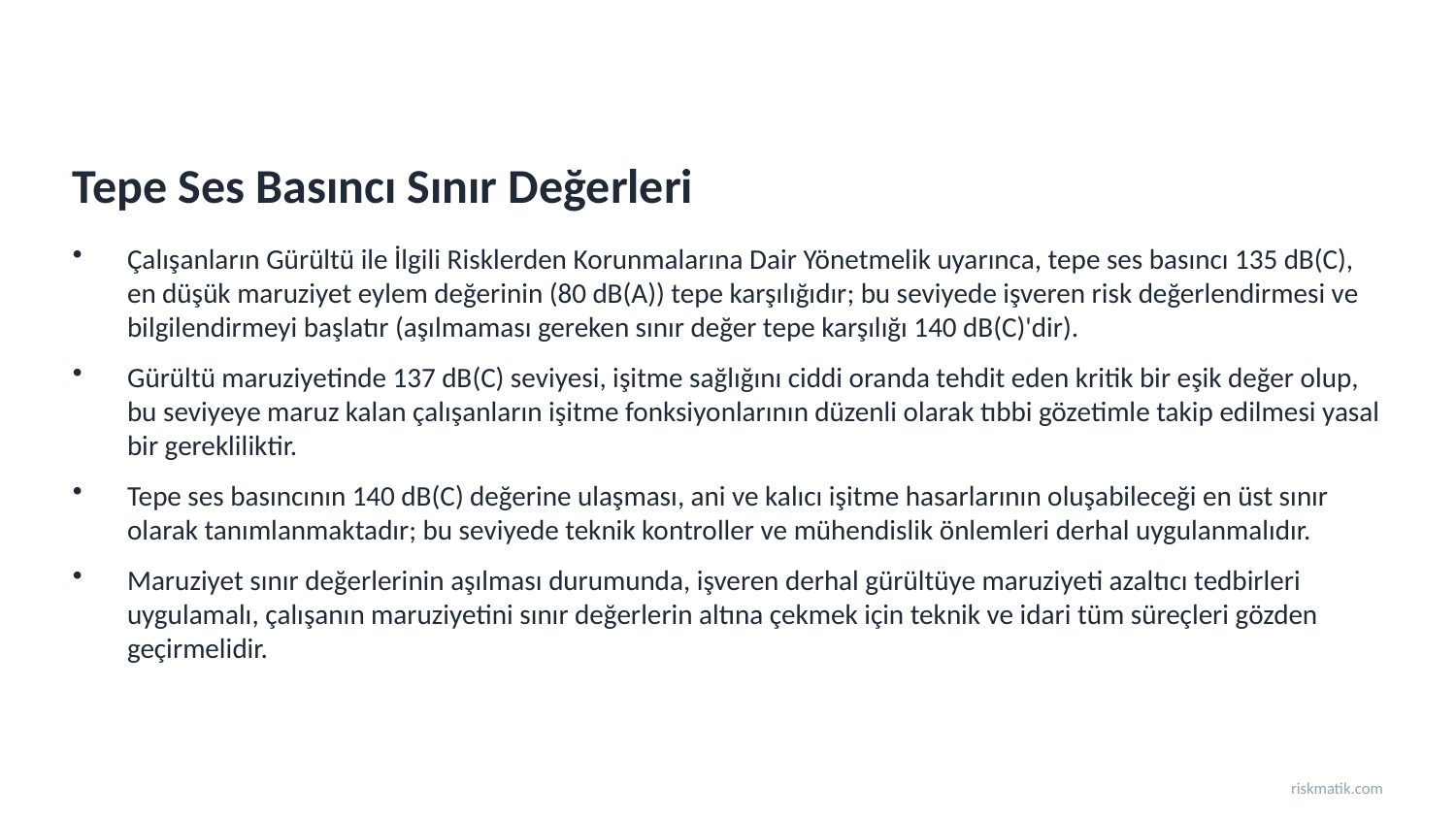

Tepe Ses Basıncı Sınır Değerleri
Çalışanların Gürültü ile İlgili Risklerden Korunmalarına Dair Yönetmelik uyarınca, tepe ses basıncı 135 dB(C), en düşük maruziyet eylem değerinin (80 dB(A)) tepe karşılığıdır; bu seviyede işveren risk değerlendirmesi ve bilgilendirmeyi başlatır (aşılmaması gereken sınır değer tepe karşılığı 140 dB(C)'dir).
Gürültü maruziyetinde 137 dB(C) seviyesi, işitme sağlığını ciddi oranda tehdit eden kritik bir eşik değer olup, bu seviyeye maruz kalan çalışanların işitme fonksiyonlarının düzenli olarak tıbbi gözetimle takip edilmesi yasal bir gerekliliktir.
Tepe ses basıncının 140 dB(C) değerine ulaşması, ani ve kalıcı işitme hasarlarının oluşabileceği en üst sınır olarak tanımlanmaktadır; bu seviyede teknik kontroller ve mühendislik önlemleri derhal uygulanmalıdır.
Maruziyet sınır değerlerinin aşılması durumunda, işveren derhal gürültüye maruziyeti azaltıcı tedbirleri uygulamalı, çalışanın maruziyetini sınır değerlerin altına çekmek için teknik ve idari tüm süreçleri gözden geçirmelidir.
riskmatik.com